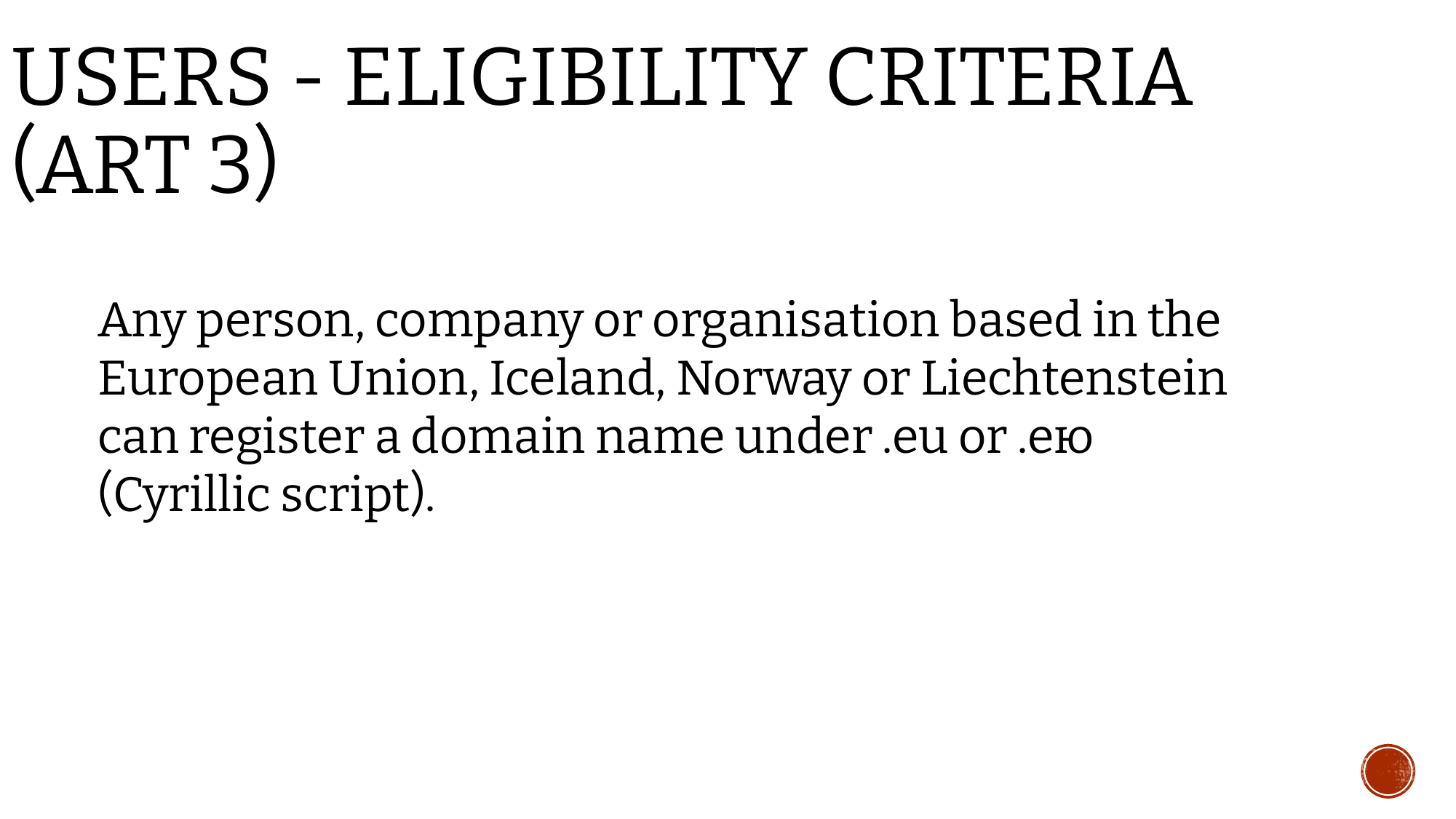

USERS - Eligibility criteria (Art 3)
Any person, company or organisation based in the European Union, Iceland, Norway or Liechtenstein can register a domain name under .eu or .ею (Cyrillic script).